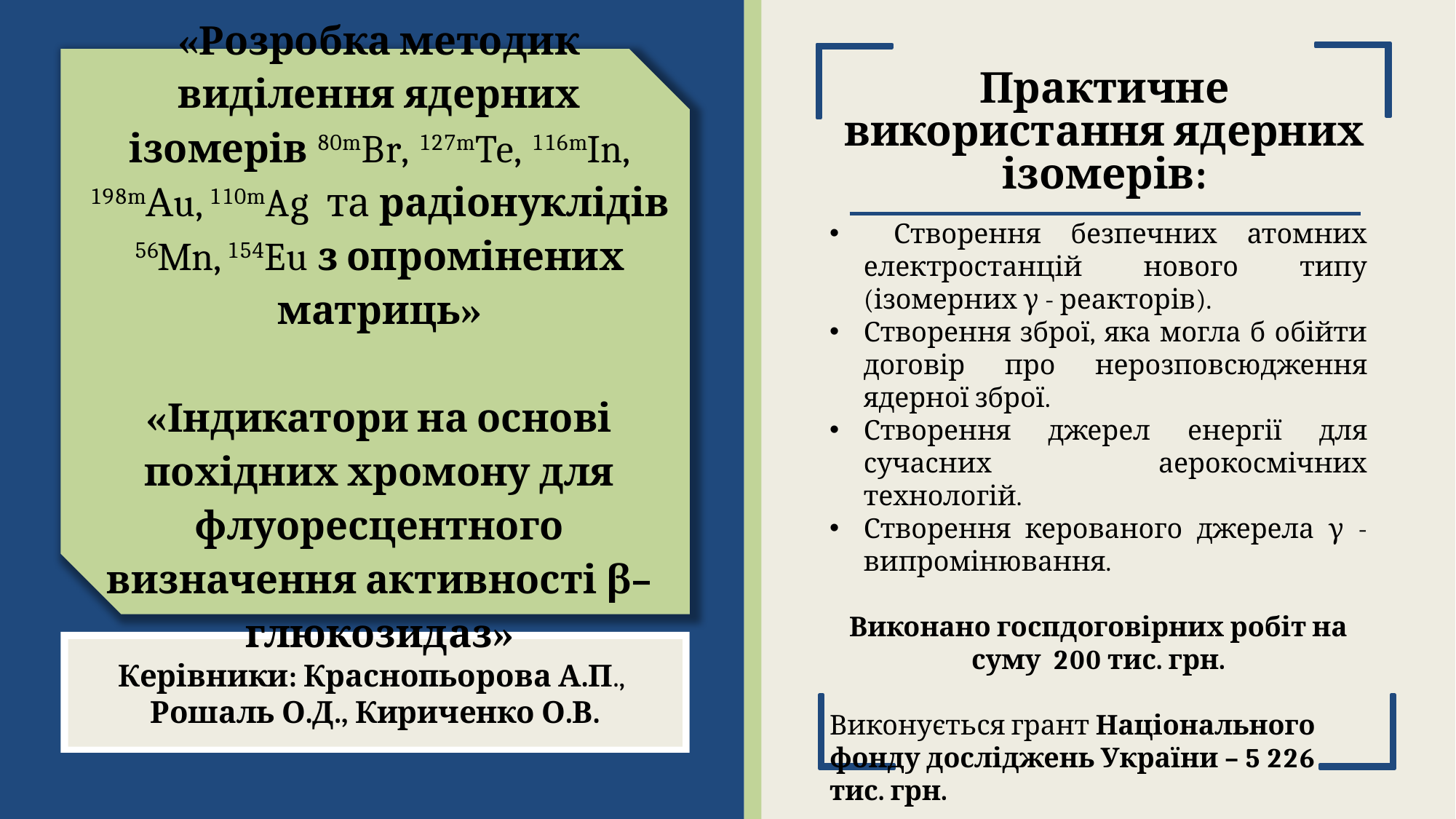

Практичне використання ядерних ізомерів:
# «Розробка методик виділення ядерних ізомерів 80mBr, 127mTe, 116mIn, 198mАu, 110mAg  та радіонуклідів 56Mn, 154Eu з опромінених матриць» «Індикатори на основі похідних хромону для флуоресцентного визначення активності β–глюкозидаз»
 Створення безпечних атомних електростанцій нового типу (ізомерних γ - реакторів).
Створення зброї, яка могла б обійти договір про нерозповсюдження ядерної зброї.
Створення джерел енергії для сучасних аерокосмічних технологій.
Створення керованого джерела γ - випромінювання.

Виконано госпдоговірних робіт на суму  200 тис. грн.

Виконується грант Національного фонду досліджень України – 5 226 тис. грн.

Керівники: Краснопьорова А.П.,
Рошаль О.Д., Кириченко О.В.